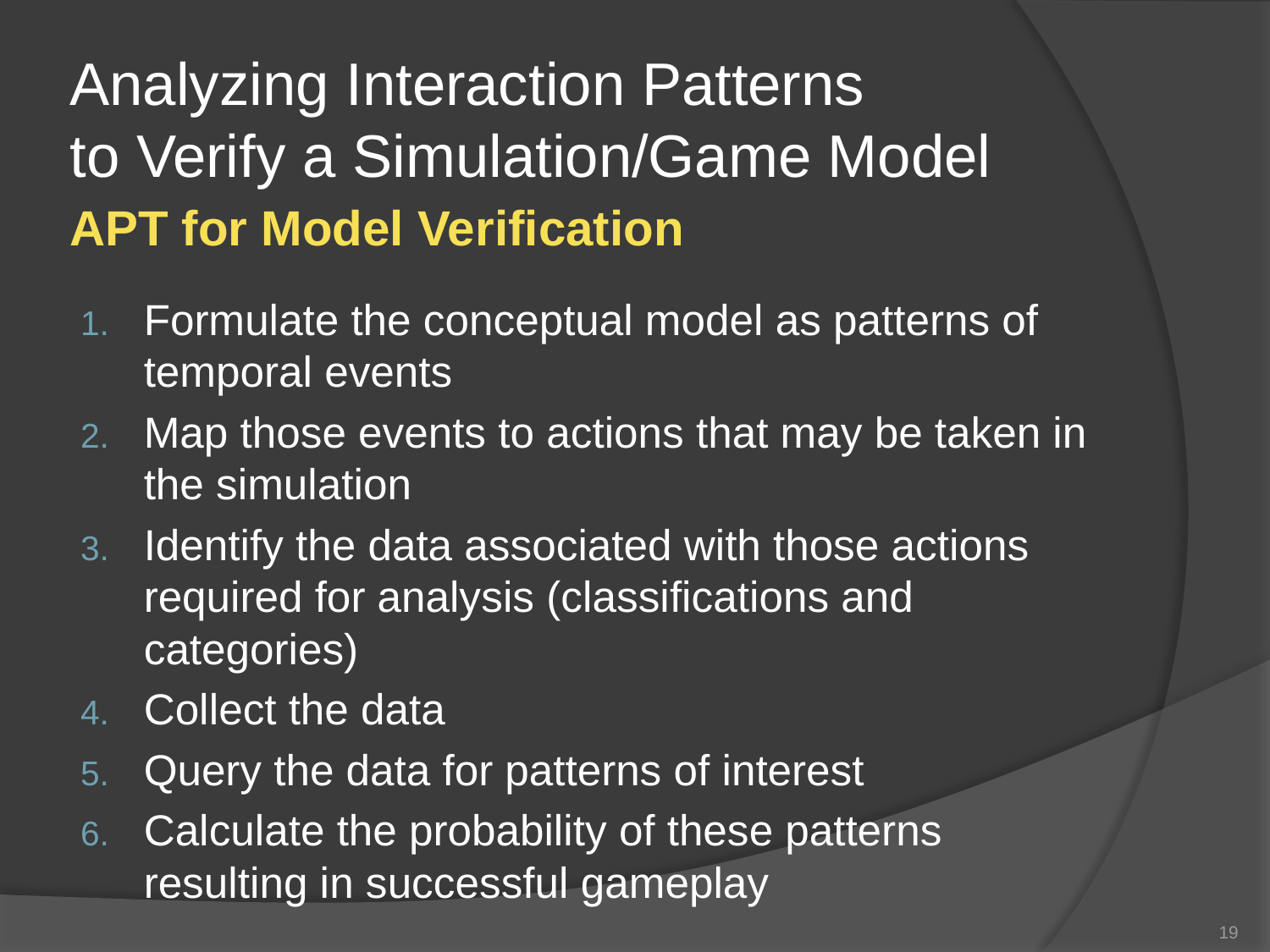

Analyzing Interaction Patterns
to Verify a Simulation/Game Model
# APT for Model Verification
Formulate the conceptual model as patterns of temporal events
Map those events to actions that may be taken in the simulation
Identify the data associated with those actions required for analysis (classifications and categories)
Collect the data
Query the data for patterns of interest
Calculate the probability of these patterns resulting in successful gameplay
19